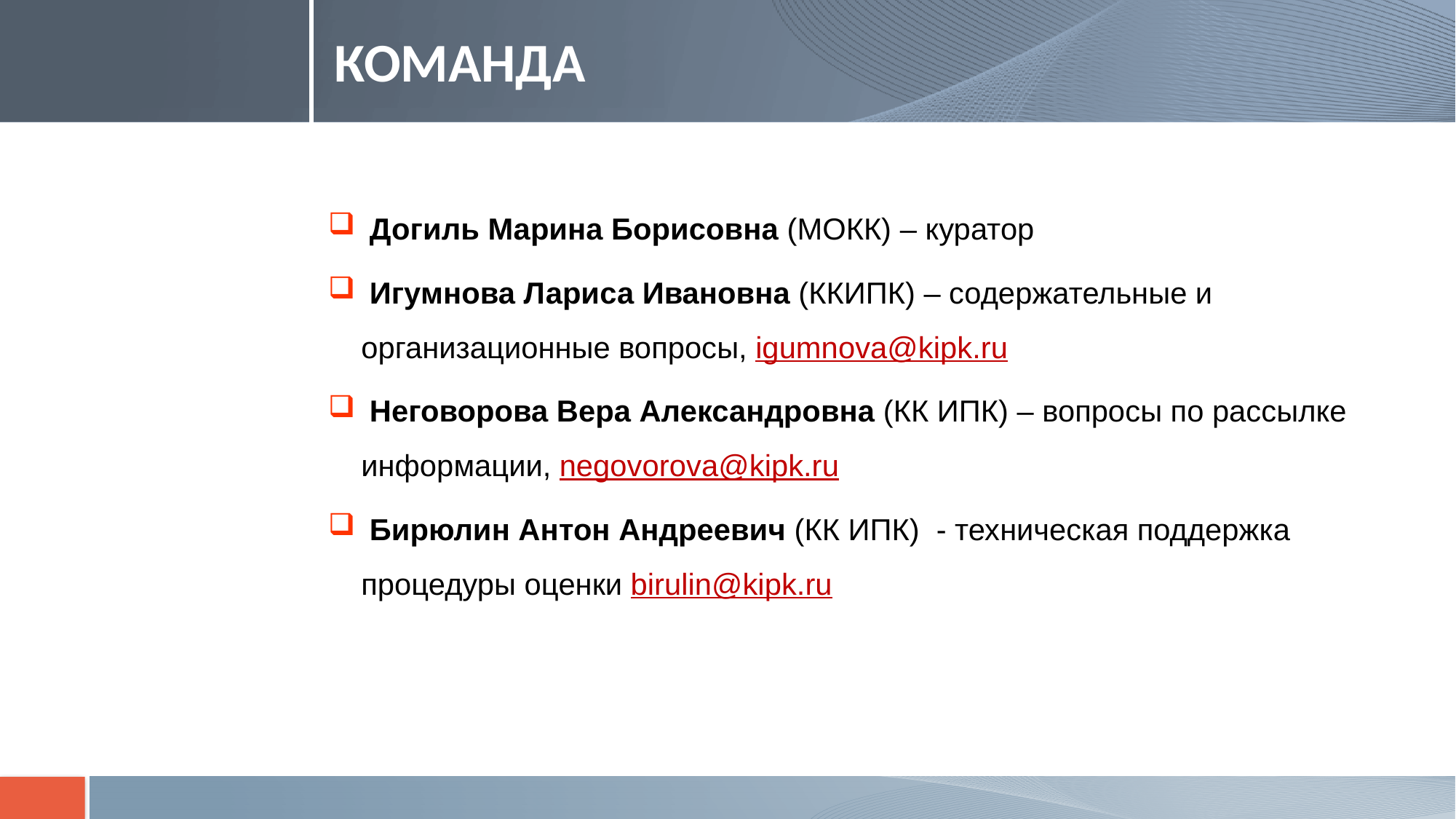

# КОМАНДА
 Догиль Марина Борисовна (МОКК) – куратор
 Игумнова Лариса Ивановна (ККИПК) – содержательные и организационные вопросы, igumnova@kipk.ru
 Неговорова Вера Александровна (КК ИПК) – вопросы по рассылке информации, negovorova@kipk.ru
 Бирюлин Антон Андреевич (КК ИПК)  - техническая поддержка процедуры оценки birulin@kipk.ru